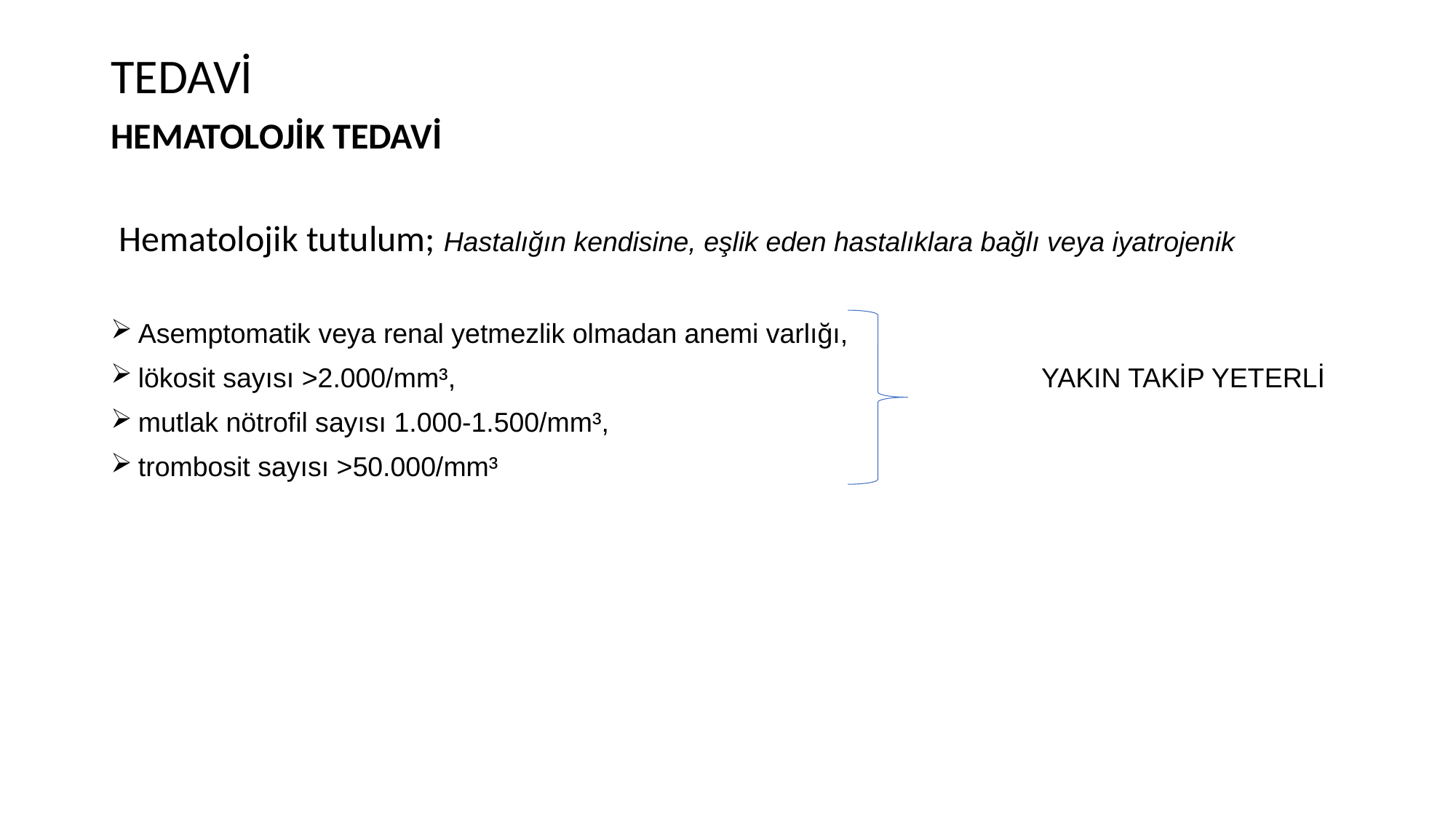

# TEDAVİ
HEMATOLOJİK TEDAVİ

 Hematolojik tutulum; Hastalığın kendisine, eşlik eden hastalıklara bağlı veya iyatrojenik

Asemptomatik veya renal yetmezlik olmadan anemi varlığı,
lökosit sayısı >2.000/mm³,                                                                             YAKIN TAKİP YETERLİ
mutlak nötrofil sayısı 1.000-1.500/mm³,
trombosit sayısı >50.000/mm³